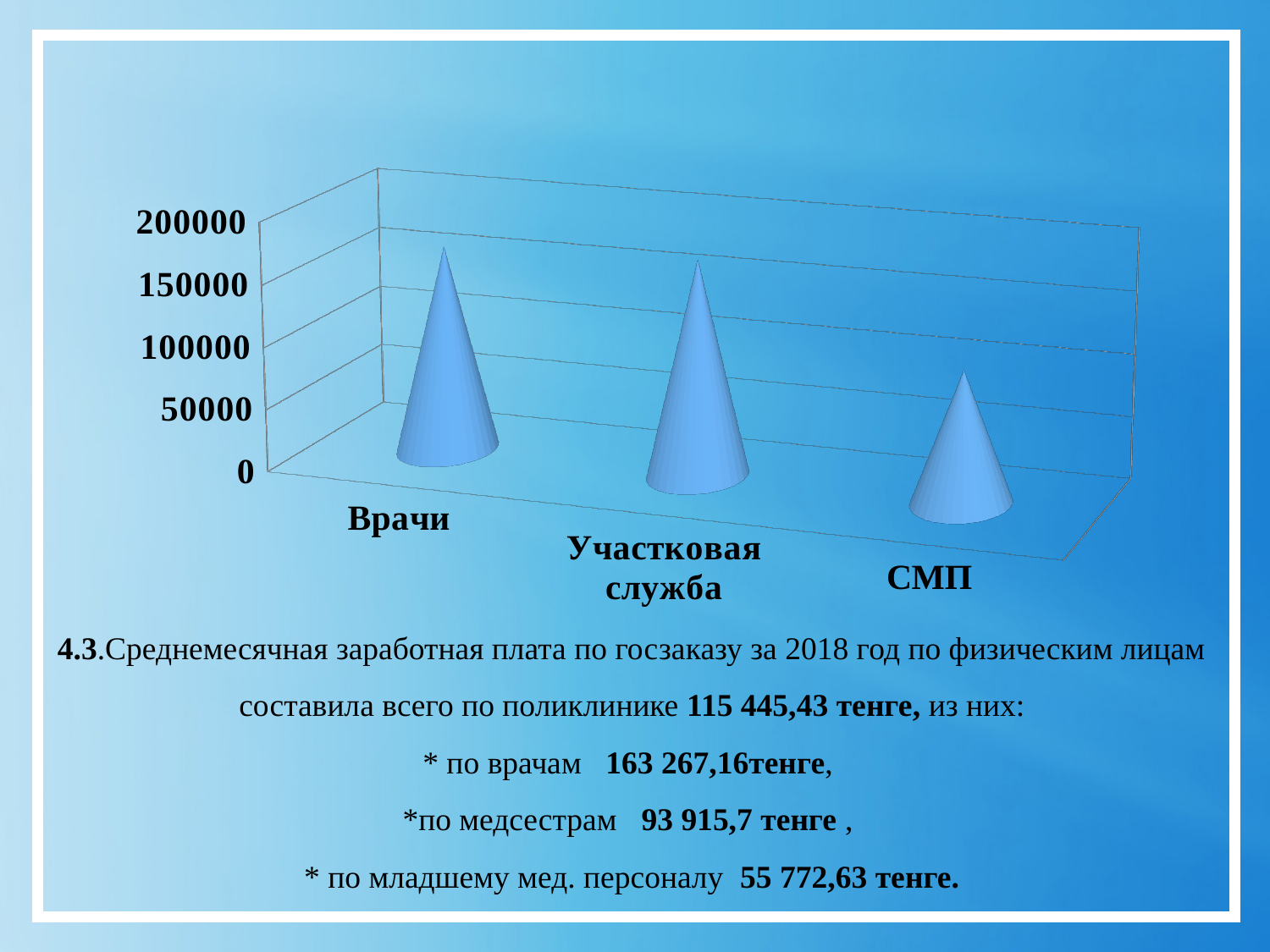

[unsupported chart]

# 4.3.Среднемесячная заработная плата по госзаказу за 2018 год по физическим лицам составила всего по поликлинике 115 445,43 тенге, из них: * по врачам   163 267,16тенге, *по медсестрам   93 915,7 тенге , * по младшему мед. персоналу  55 772,63 тенге.